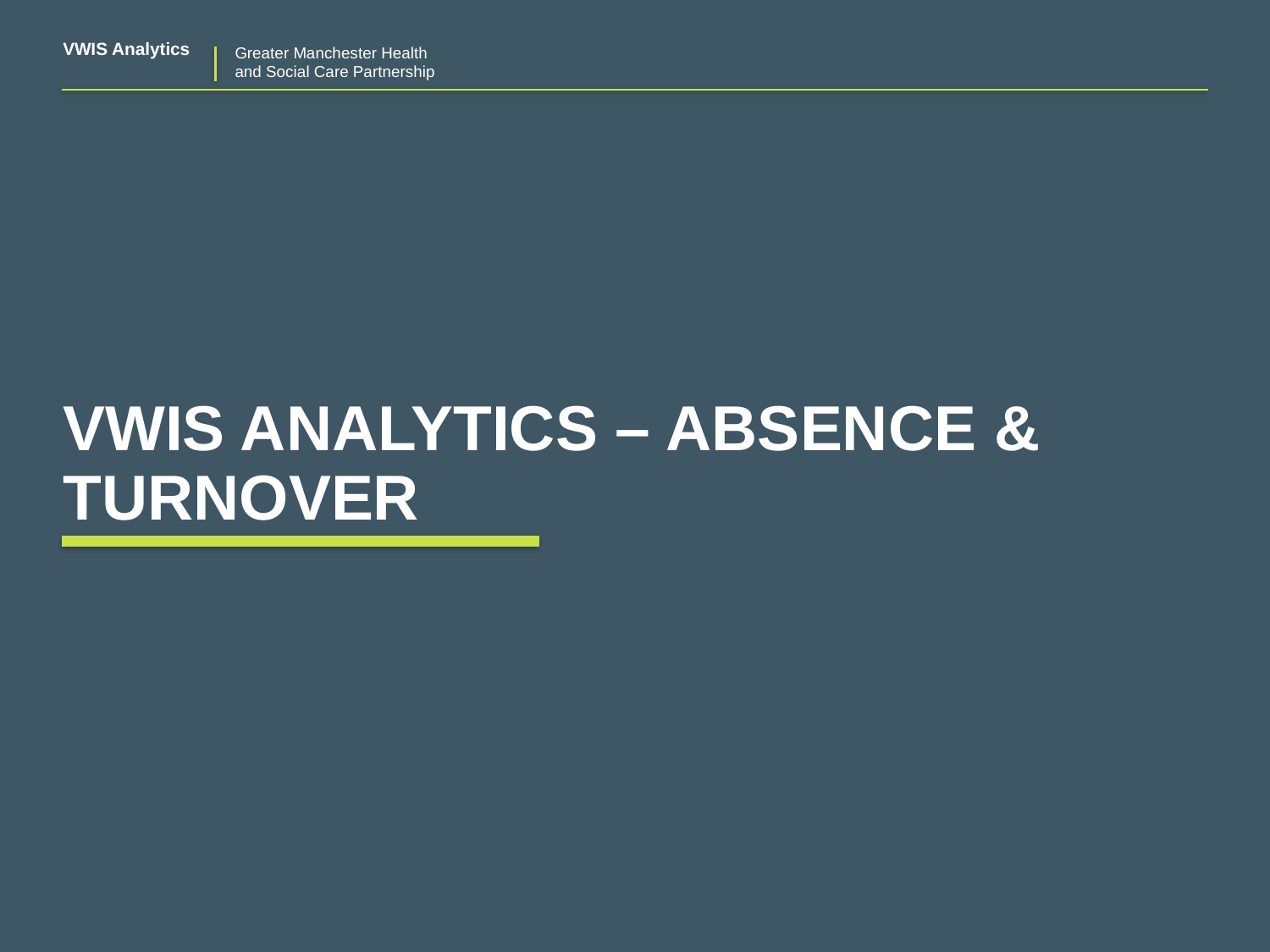

VWIS Analytics
# VWIS Analytics – Absence & Turnover